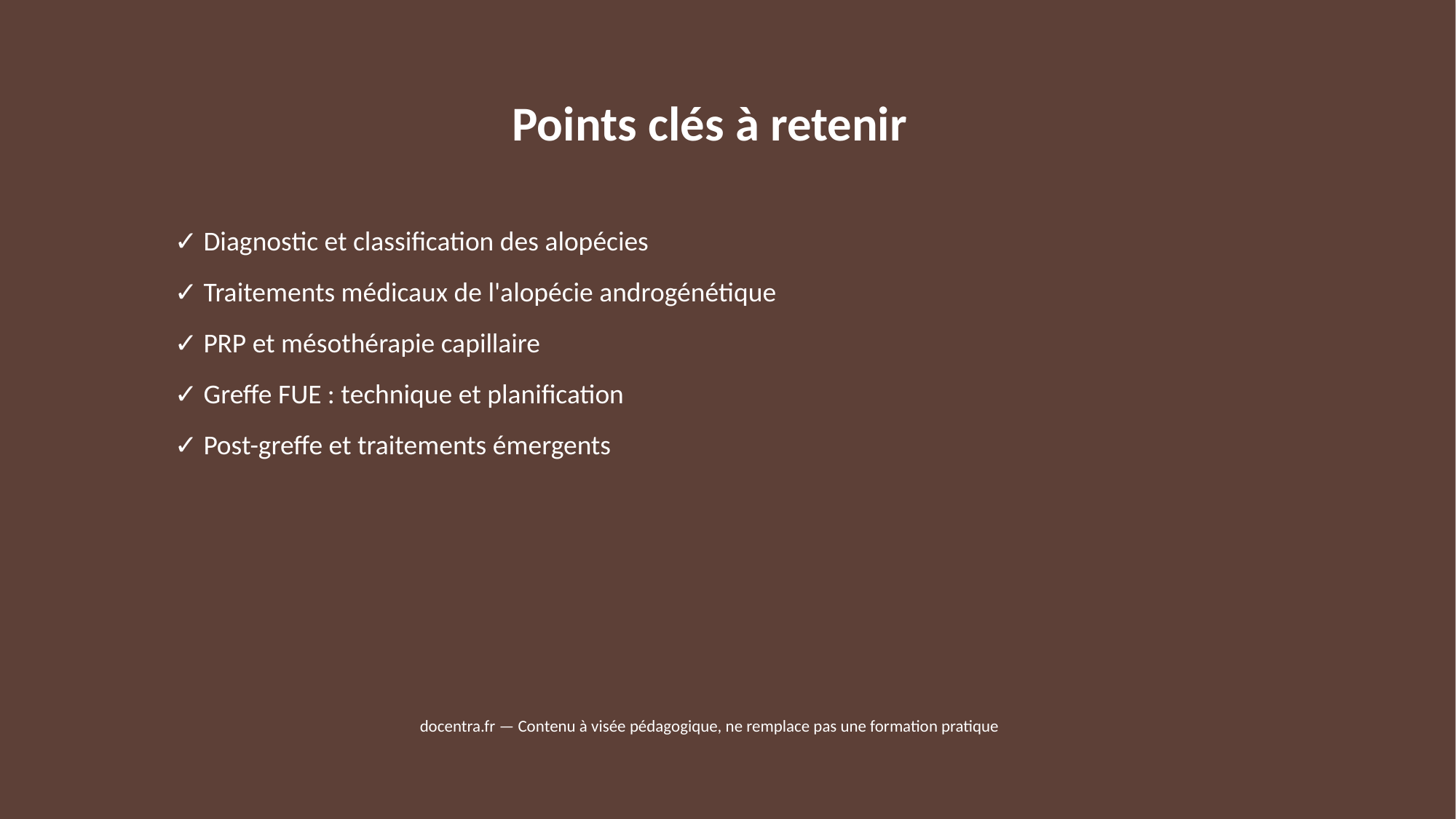

Points clés à retenir
✓ Diagnostic et classification des alopécies
✓ Traitements médicaux de l'alopécie androgénétique
✓ PRP et mésothérapie capillaire
✓ Greffe FUE : technique et planification
✓ Post-greffe et traitements émergents
docentra.fr — Contenu à visée pédagogique, ne remplace pas une formation pratique